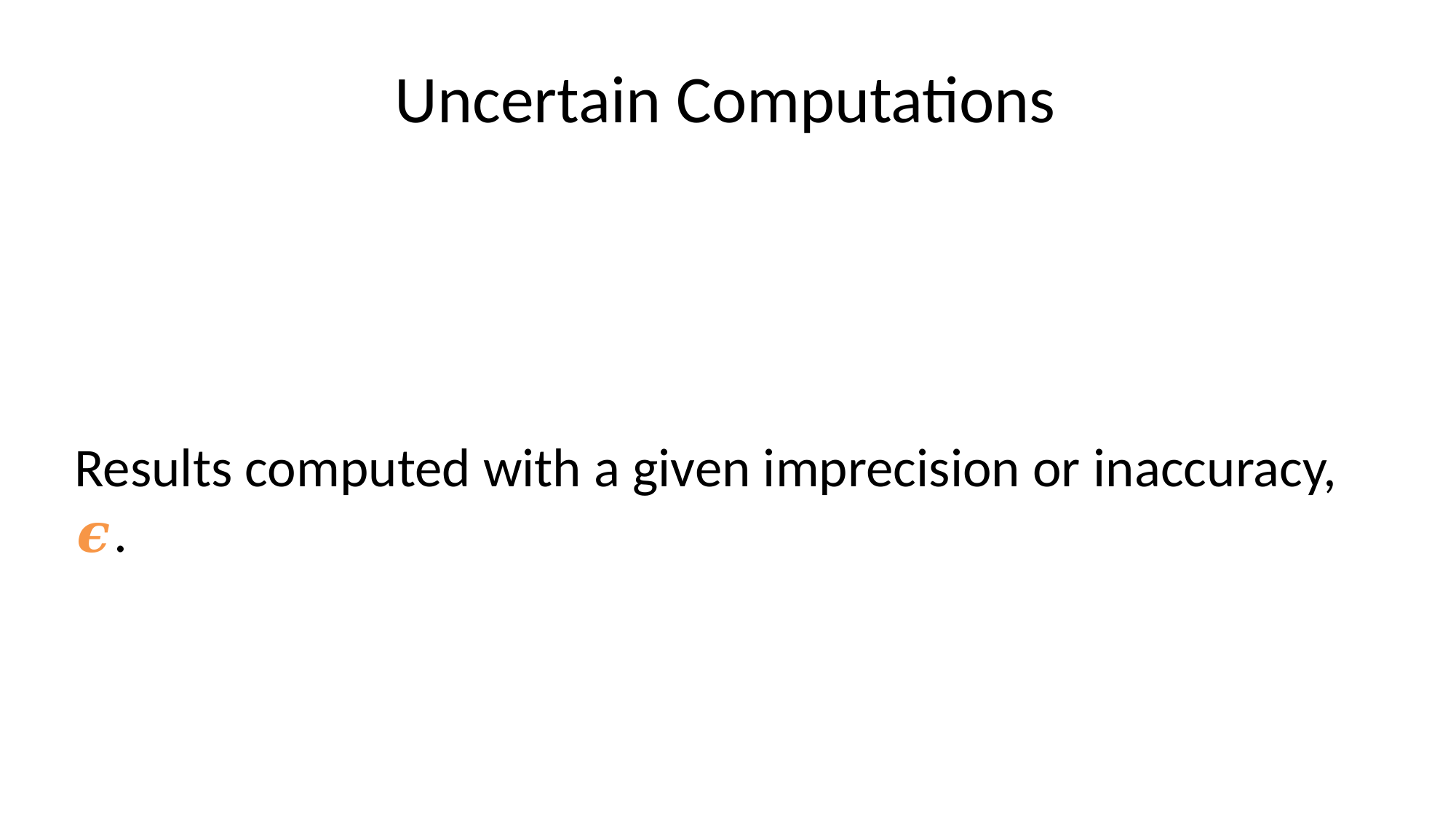

# Uncertain Computations
Results computed with a given imprecision or inaccuracy, 𝝐.